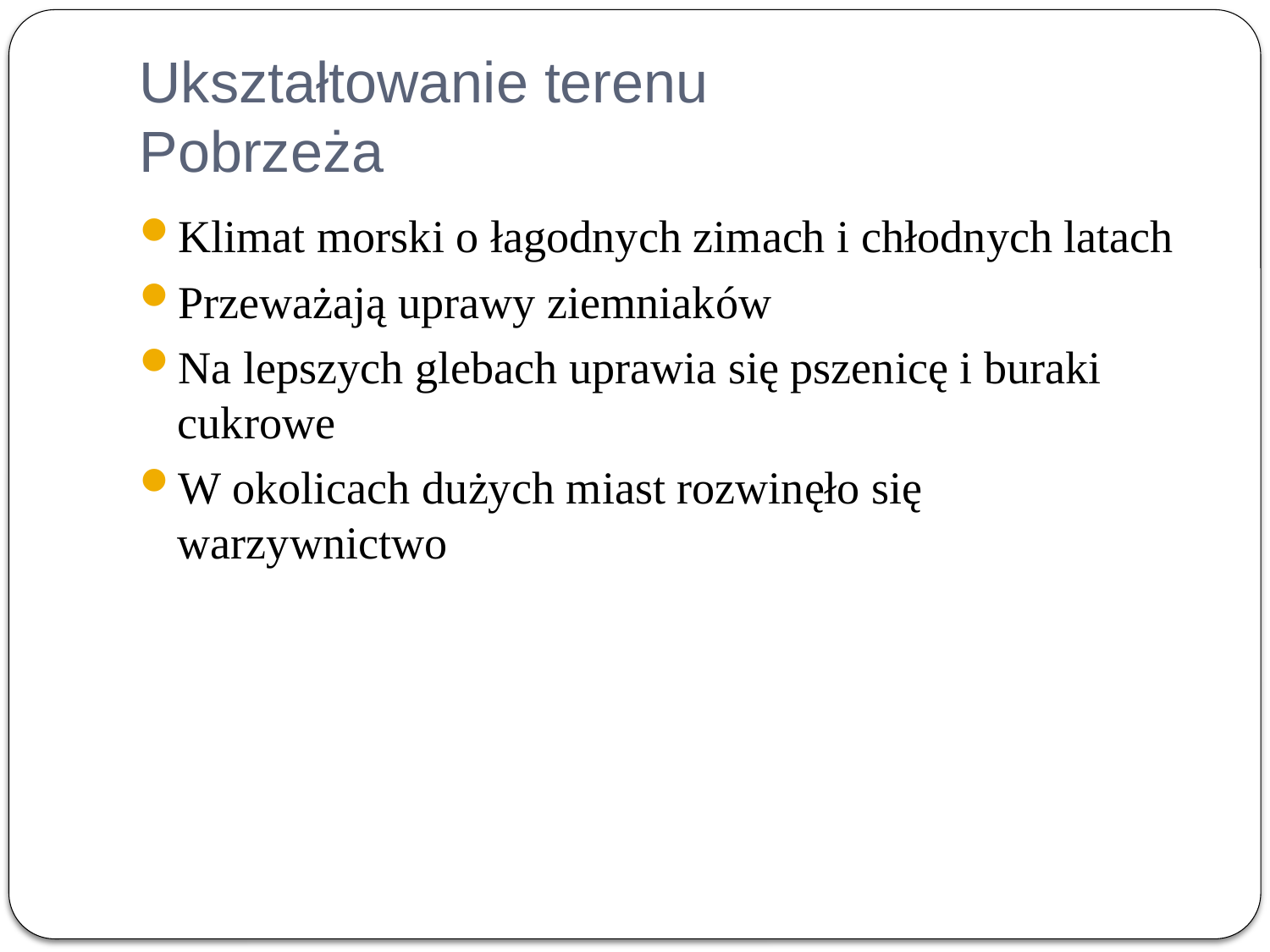

# Ukształtowanie terenu Pobrzeża
Klimat morski o łagodnych zimach i chłodnych latach
Przeważają uprawy ziemniaków
Na lepszych glebach uprawia się pszenicę i buraki cukrowe
W okolicach dużych miast rozwinęło się warzywnictwo